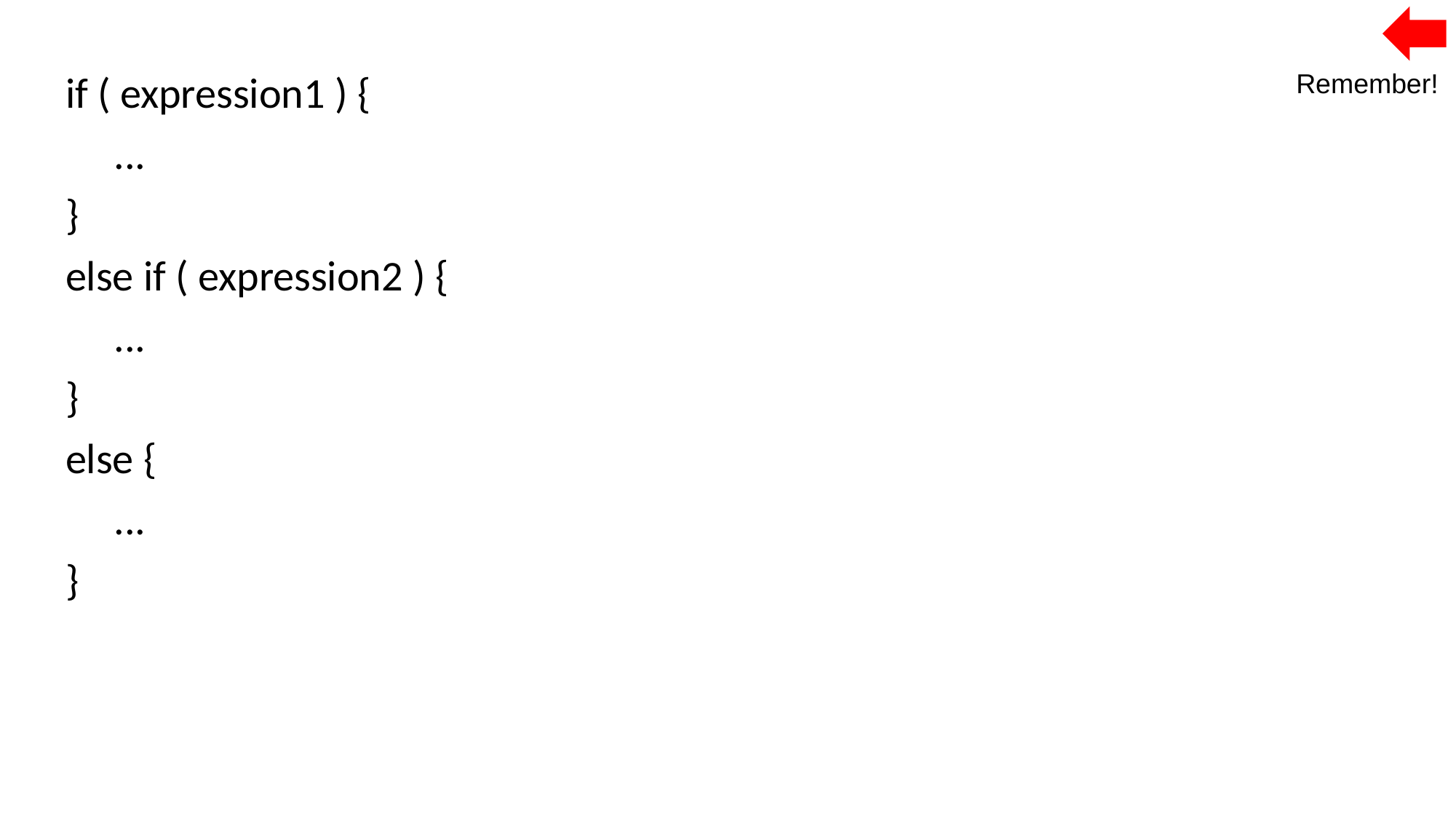

if ( expression1 ) {
     ...
}
else if ( expression2 ) {
     ...
}
else {
     ...
}

Remember!